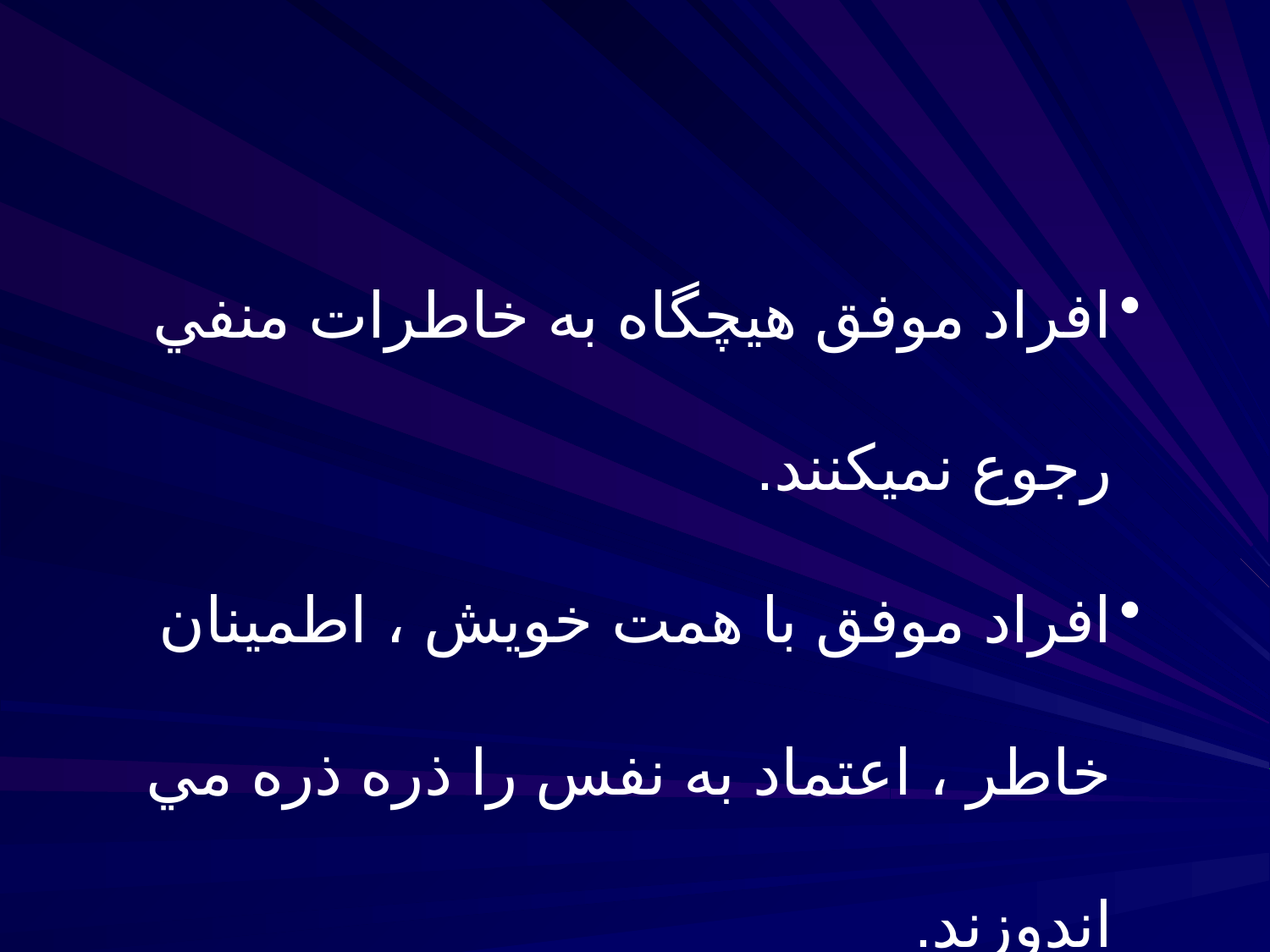

افراد موفق هيچگاه به خاطرات منفي رجوع نميکنند.
افراد موفق با همت خويش ، اطمينان خاطر ، اعتماد به نفس را ذره ذره مي اندوزند.